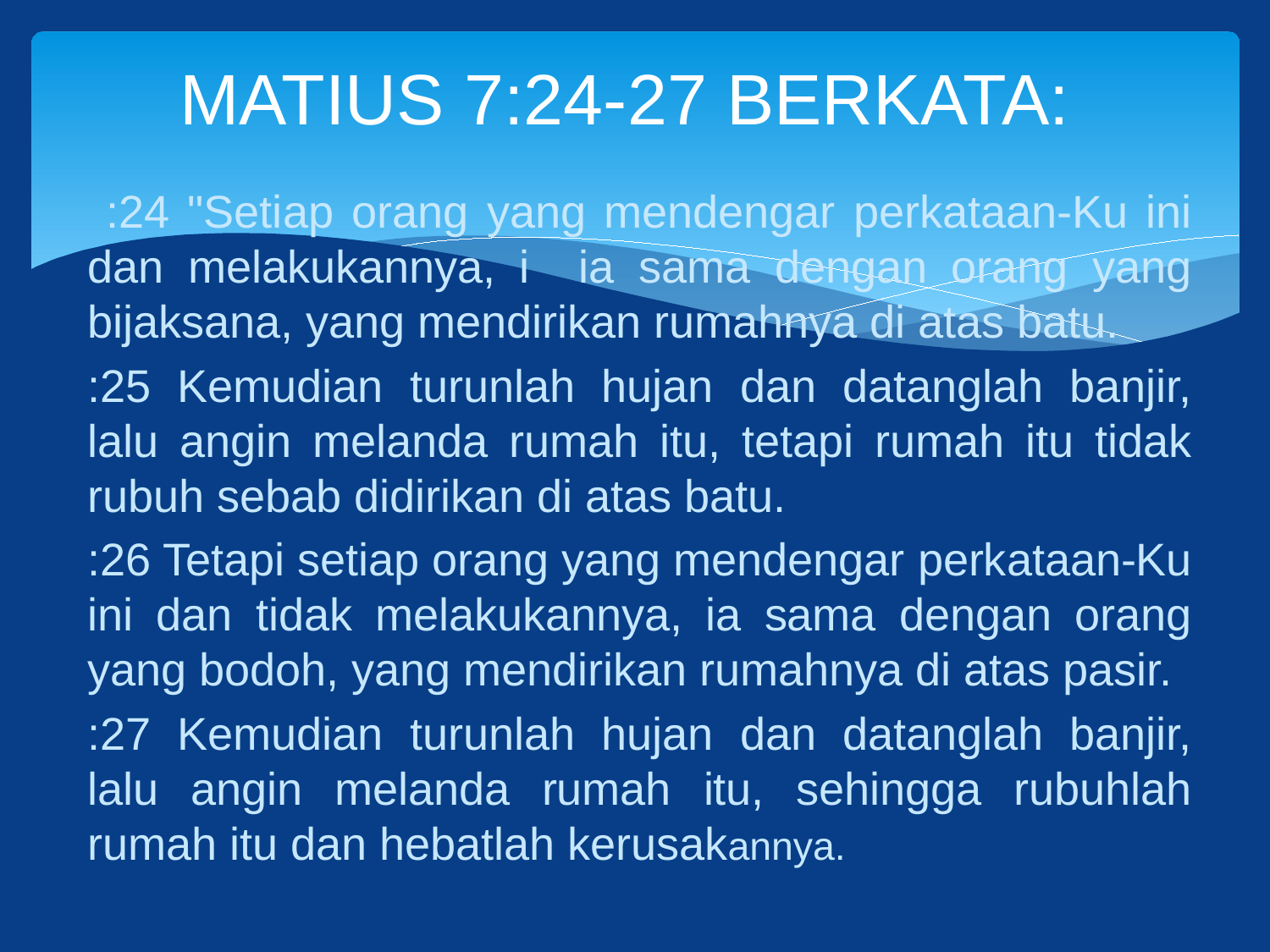

# MATIUS 7:24-27 BERKATA:
 :24 "Setiap orang yang mendengar perkataan-Ku ini dan melakukannya, i  ia sama dengan orang yang bijaksana, yang mendirikan rumahnya di atas batu.
:25 Kemudian turunlah hujan dan datanglah banjir, lalu angin melanda rumah itu, tetapi rumah itu tidak rubuh sebab didirikan di atas batu.
:26 Tetapi setiap orang yang mendengar perkataan-Ku ini dan tidak melakukannya, ia sama dengan orang yang bodoh, yang mendirikan rumahnya di atas pasir.
:27 Kemudian turunlah hujan dan datanglah banjir, lalu angin melanda rumah itu, sehingga rubuhlah rumah itu dan hebatlah kerusakannya.